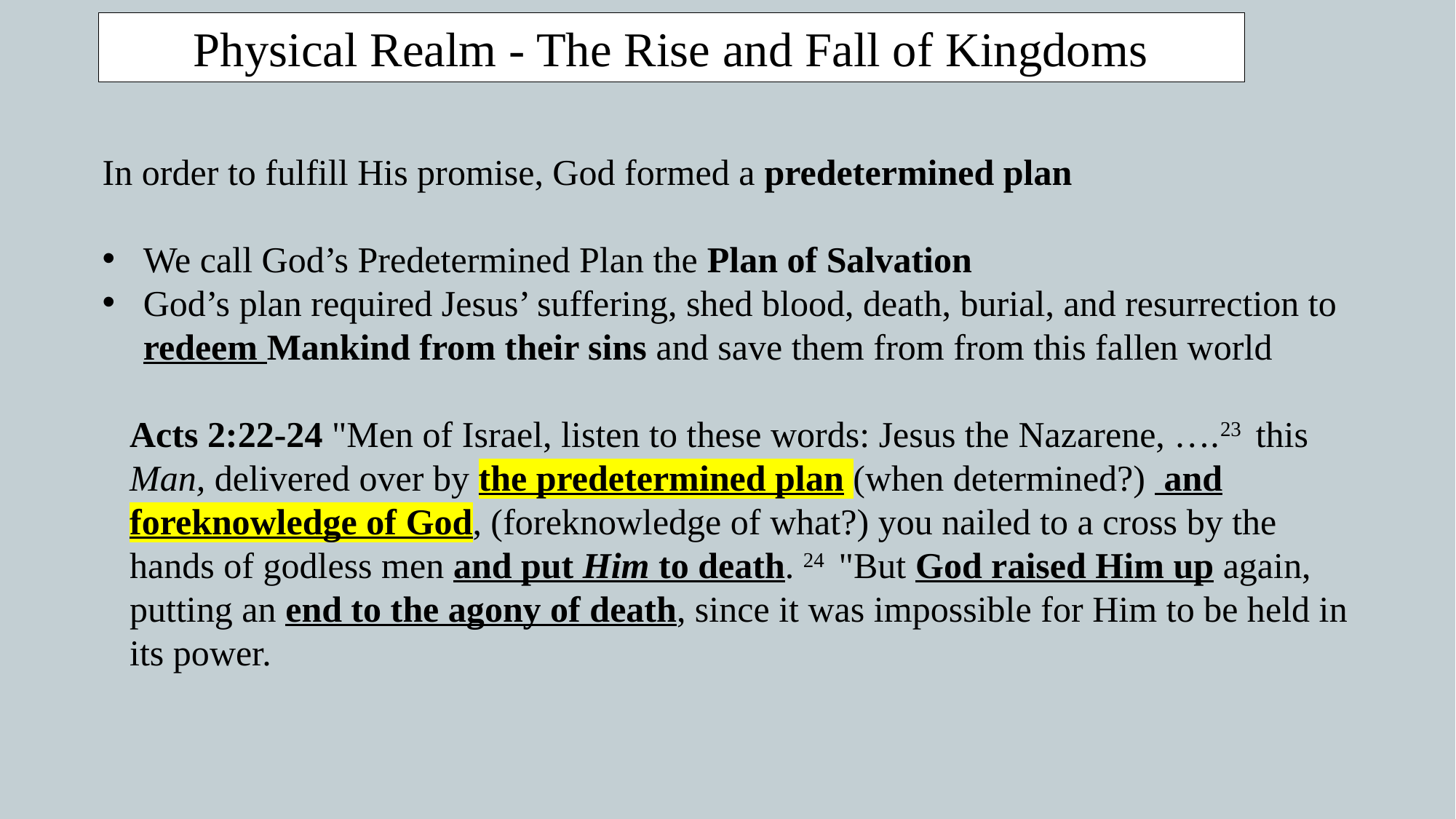

Physical Realm - The Rise and Fall of Kingdoms
In order to fulfill His promise, God formed a predetermined plan

We call God’s Predetermined Plan the Plan of Salvation
God’s plan required Jesus’ suffering, shed blood, death, burial, and resurrection to redeem Mankind from their sins and save them from from this fallen world

Acts 2:22-24 "Men of Israel, listen to these words: Jesus the Nazarene, ….23  this Man, delivered over by the predetermined plan (when determined?)  and foreknowledge of God, (foreknowledge of what?) you nailed to a cross by the hands of godless men and put Him to death. 24  "But God raised Him up again, putting an end to the agony of death, since it was impossible for Him to be held in its power.